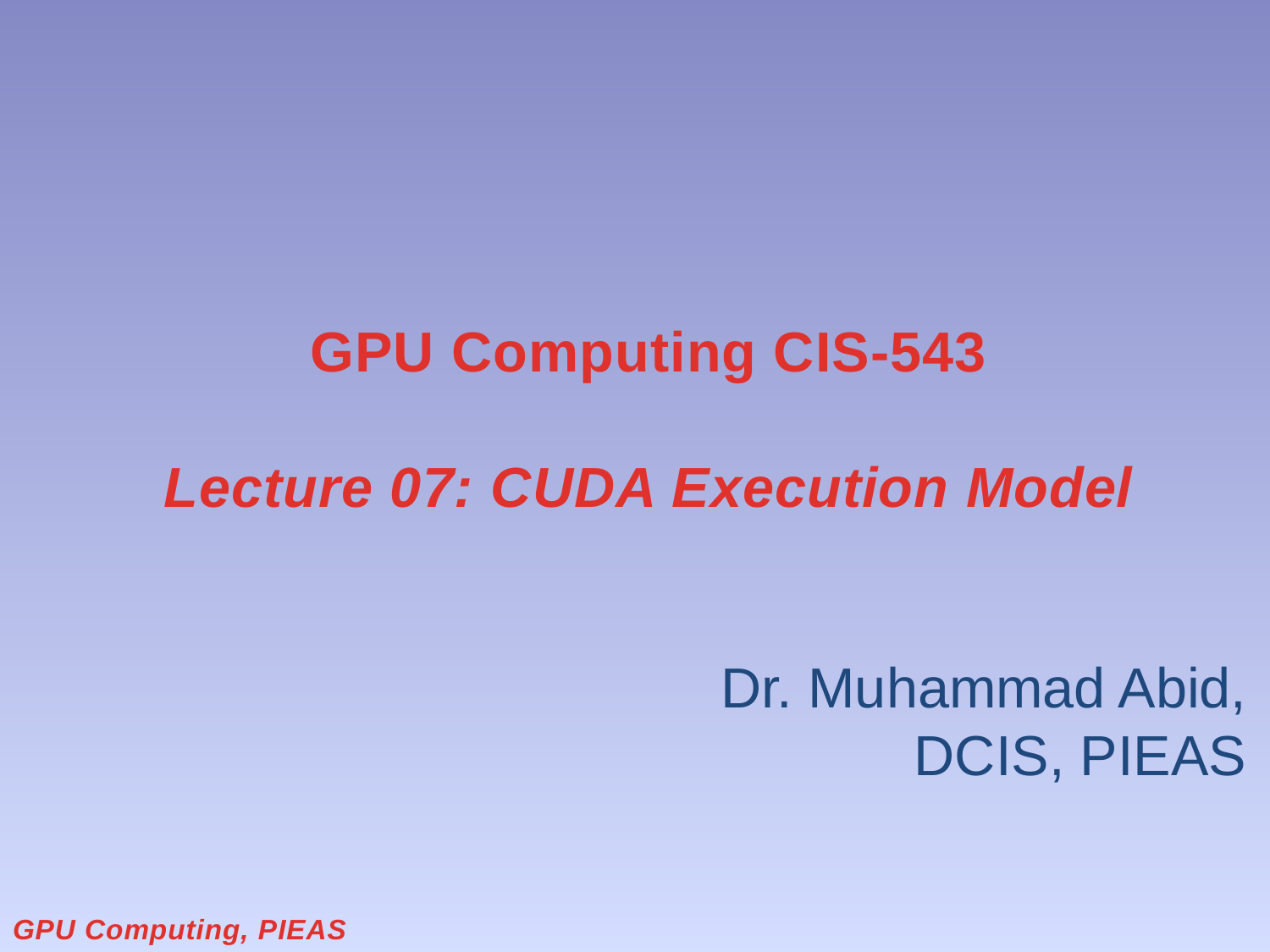

# GPU Computing CIS-543 Lecture 07: CUDA Execution Model
Dr. Muhammad Abid,
DCIS, PIEAS